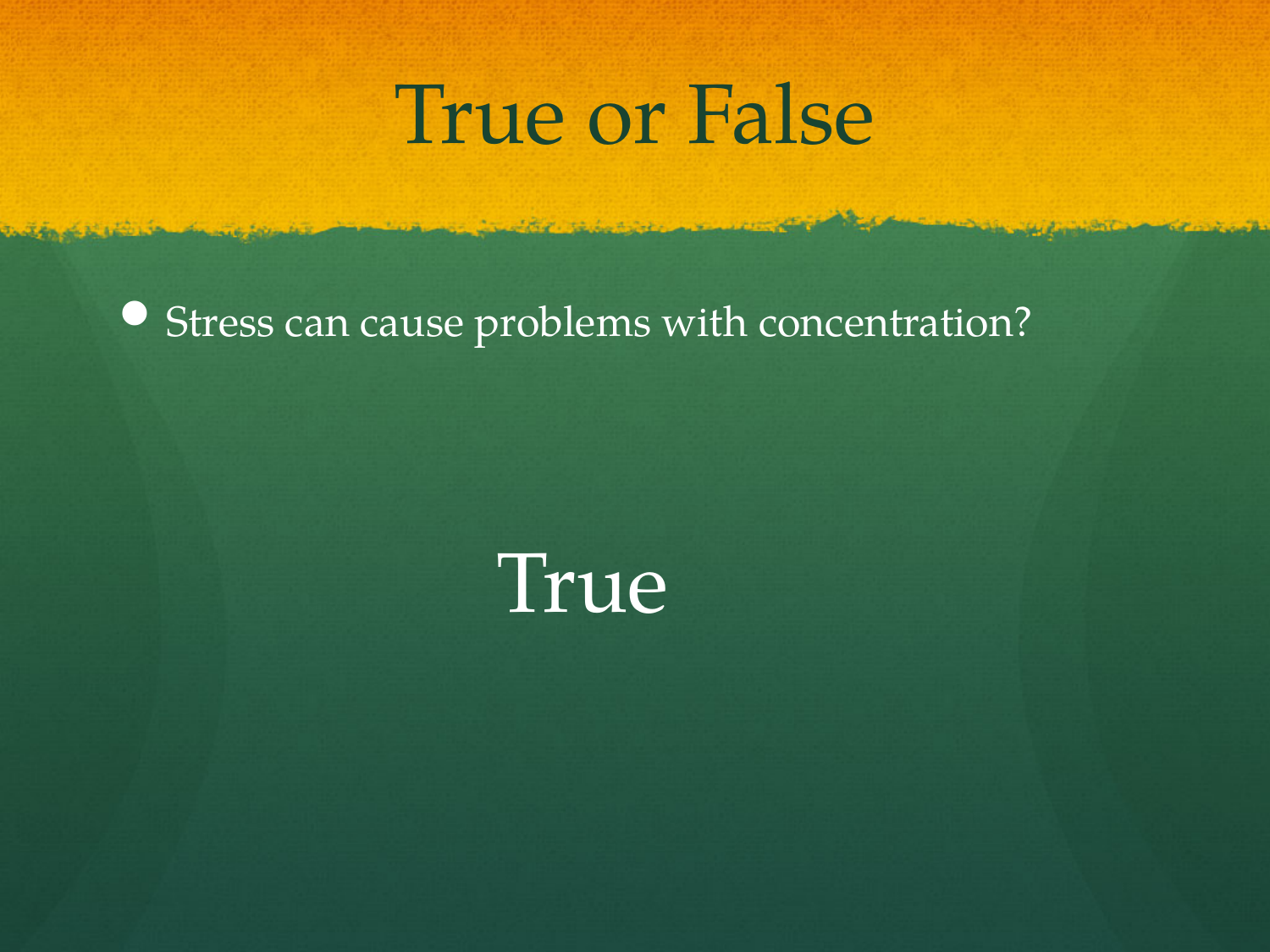

# True or False
Stress can cause problems with concentration?

True